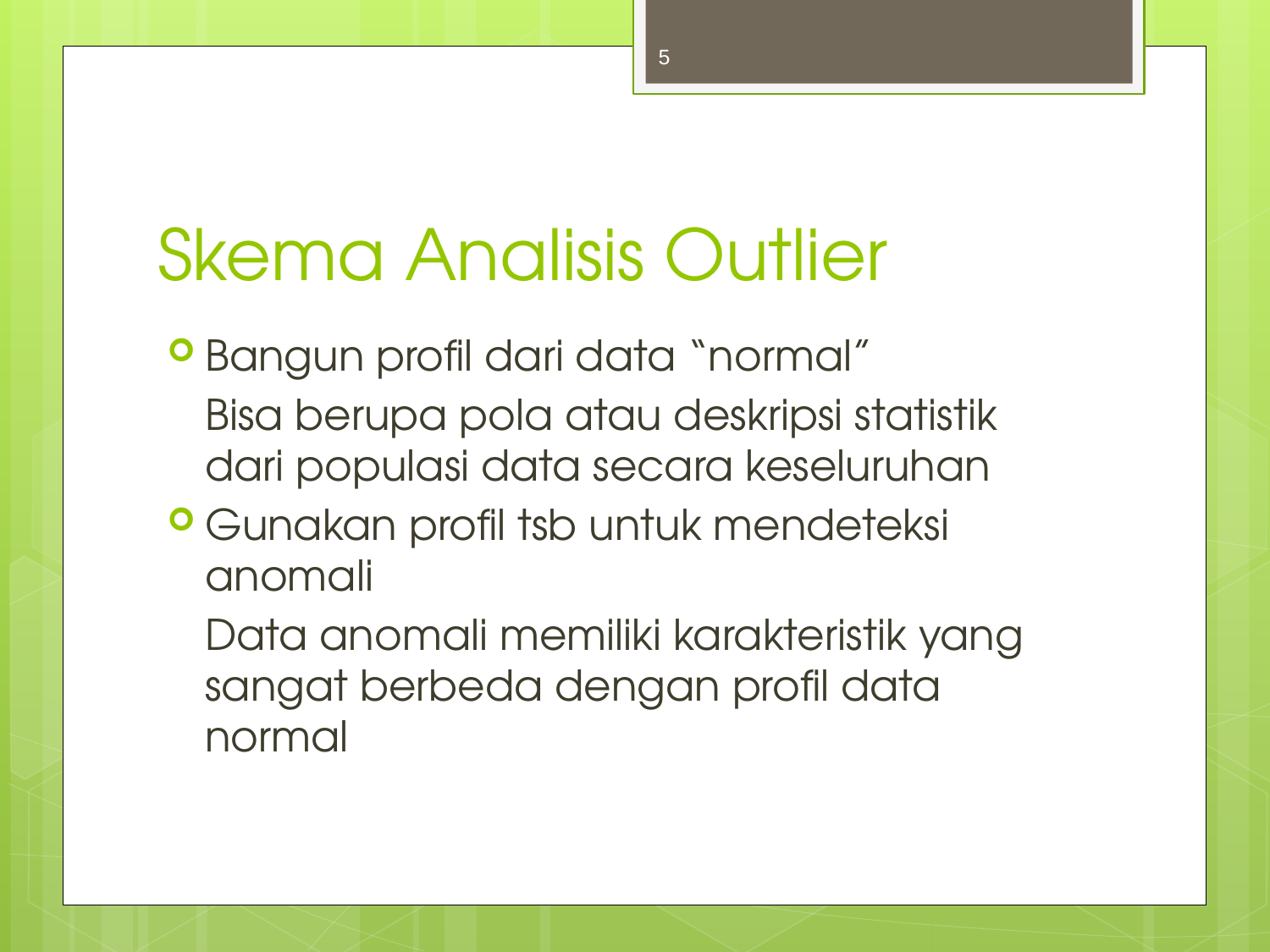

5
# Skema Analisis Outlier
Bangun profil dari data “normal”
	Bisa berupa pola atau deskripsi statistik dari populasi data secara keseluruhan
Gunakan profil tsb untuk mendeteksi anomali
	Data anomali memiliki karakteristik yang sangat berbeda dengan profil data normal